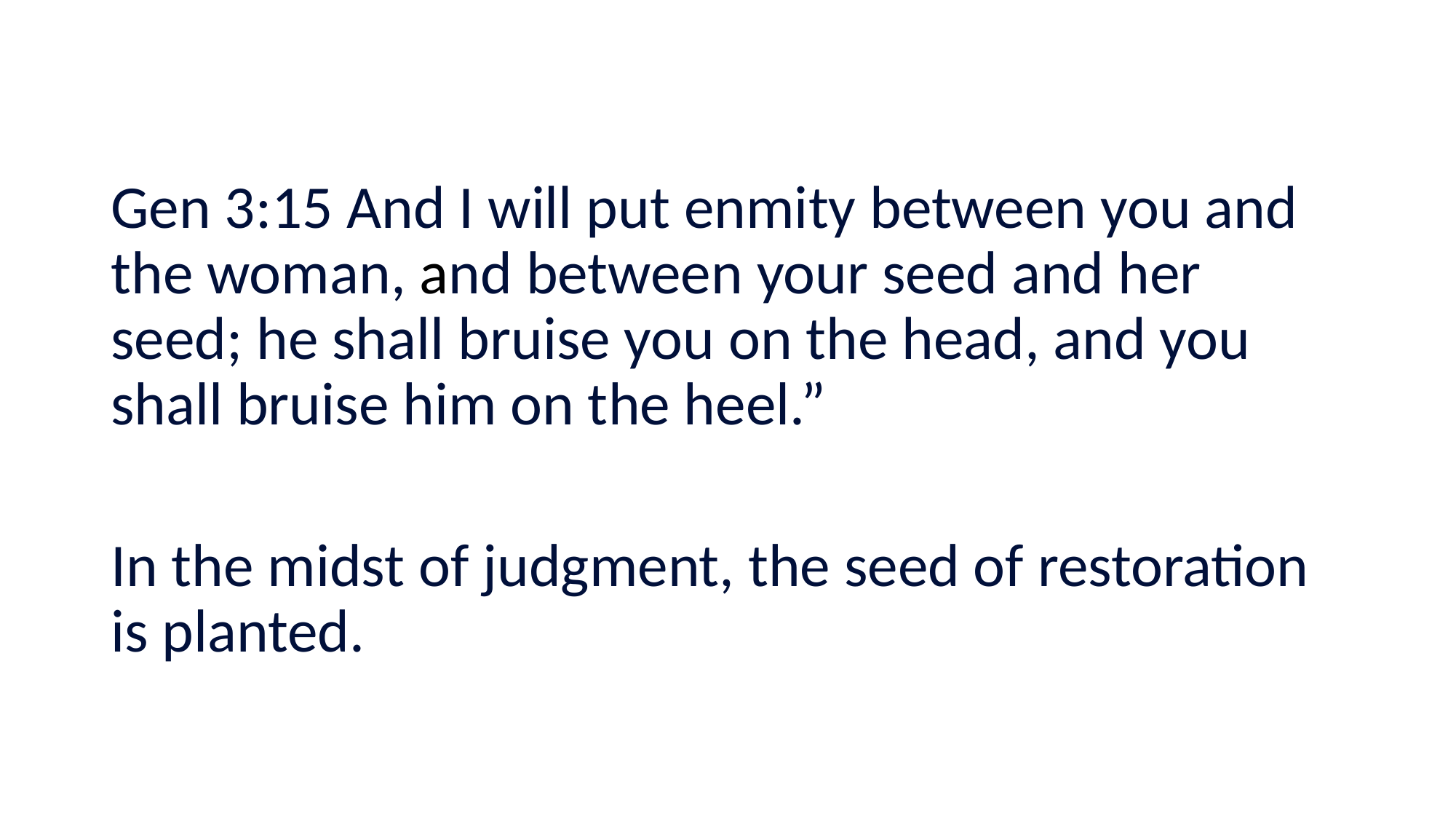

#

Gen 3:15 And I will put enmity between you and the woman, and between your seed and her seed; he shall bruise you on the head, and you shall bruise him on the heel.”

In the midst of judgment, the seed of restoration is planted.